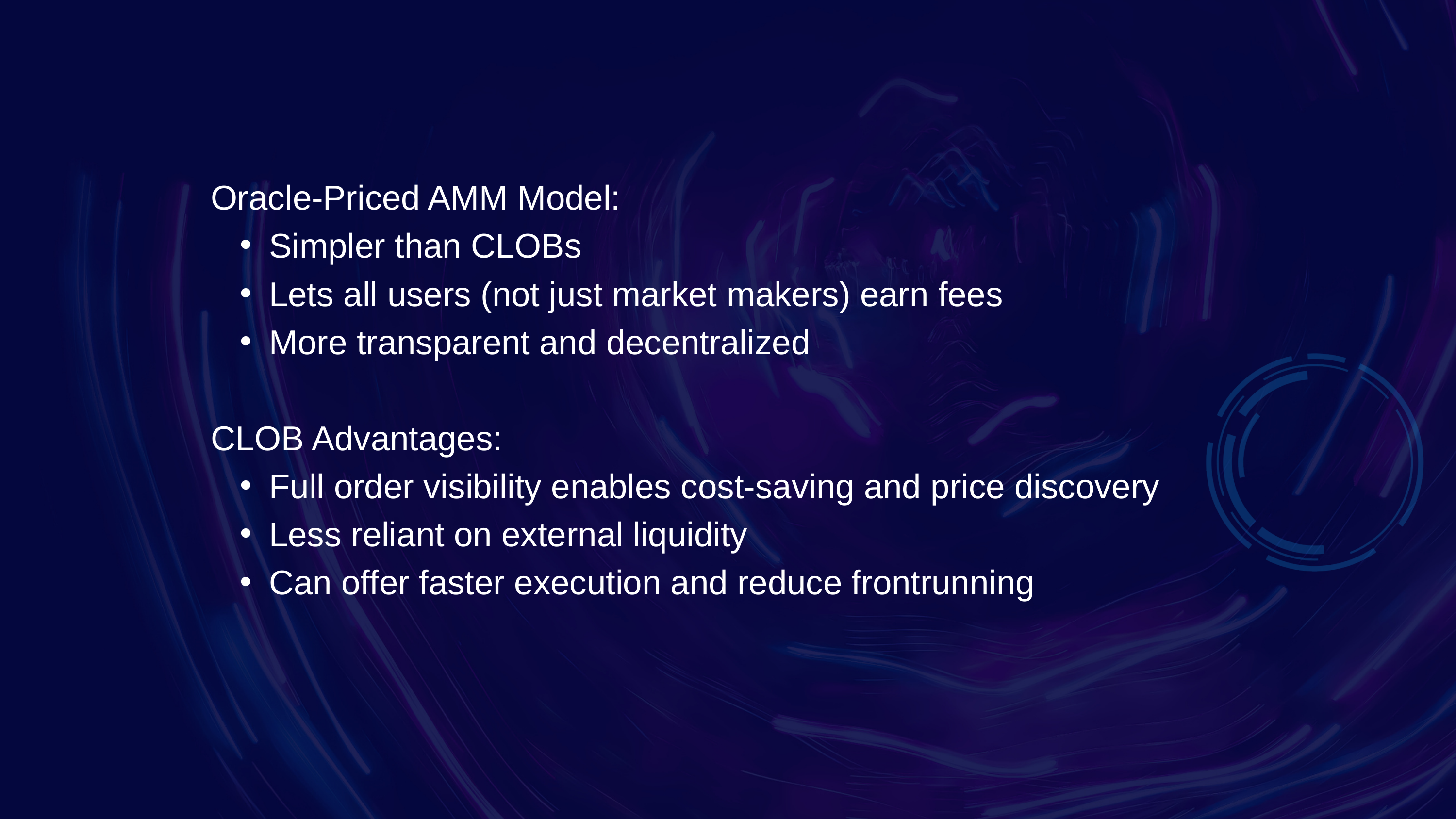

Oracle-Priced AMM Model:
Simpler than CLOBs
Lets all users (not just market makers) earn fees
More transparent and decentralized

CLOB Advantages:
Full order visibility enables cost-saving and price discovery
Less reliant on external liquidity
Can offer faster execution and reduce frontrunning